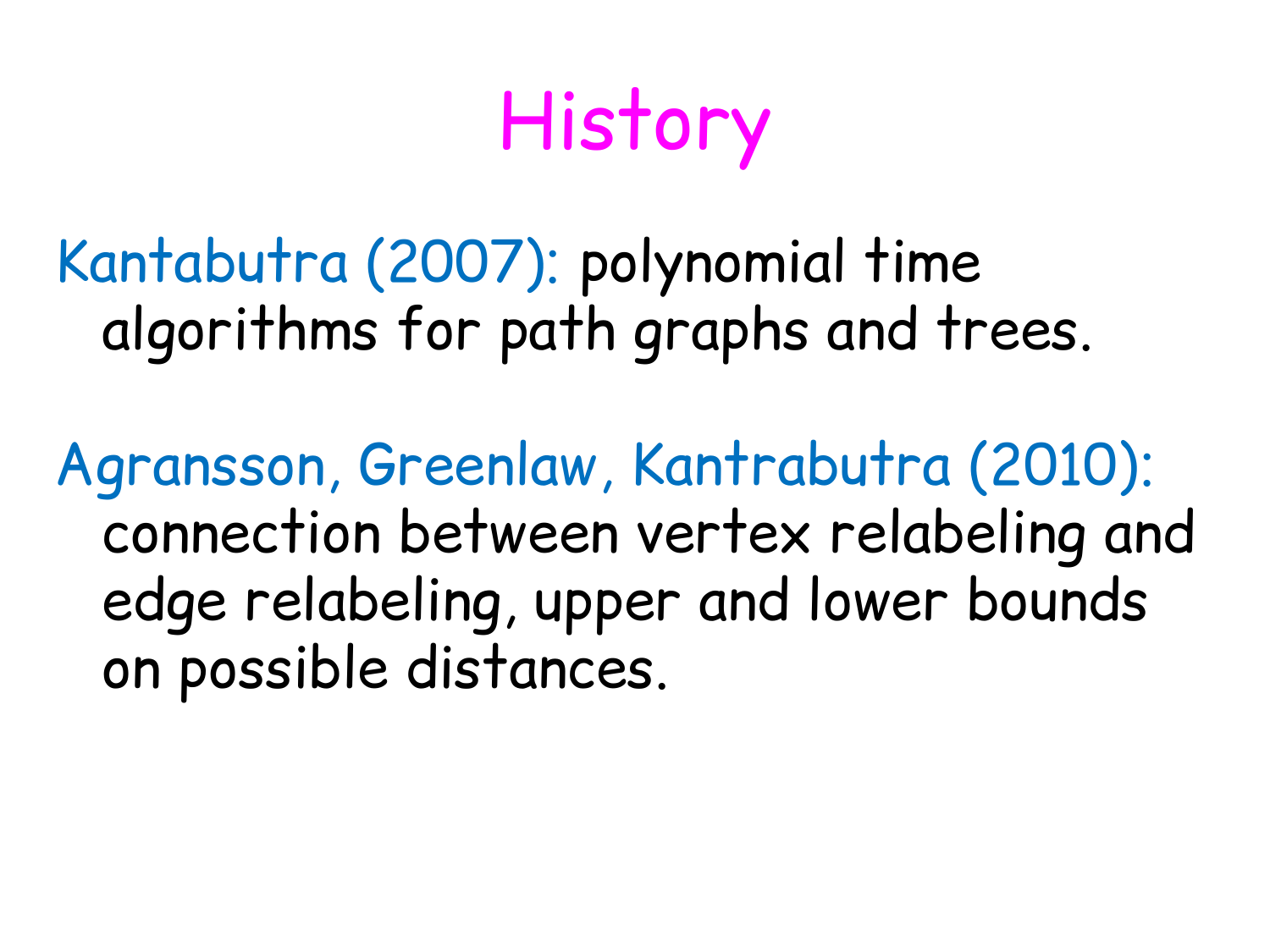

History
Kantabutra (2007): polynomial time algorithms for path graphs and trees.

Agransson, Greenlaw, Kantrabutra (2010): connection between vertex relabeling and edge relabeling, upper and lower bounds on possible distances.